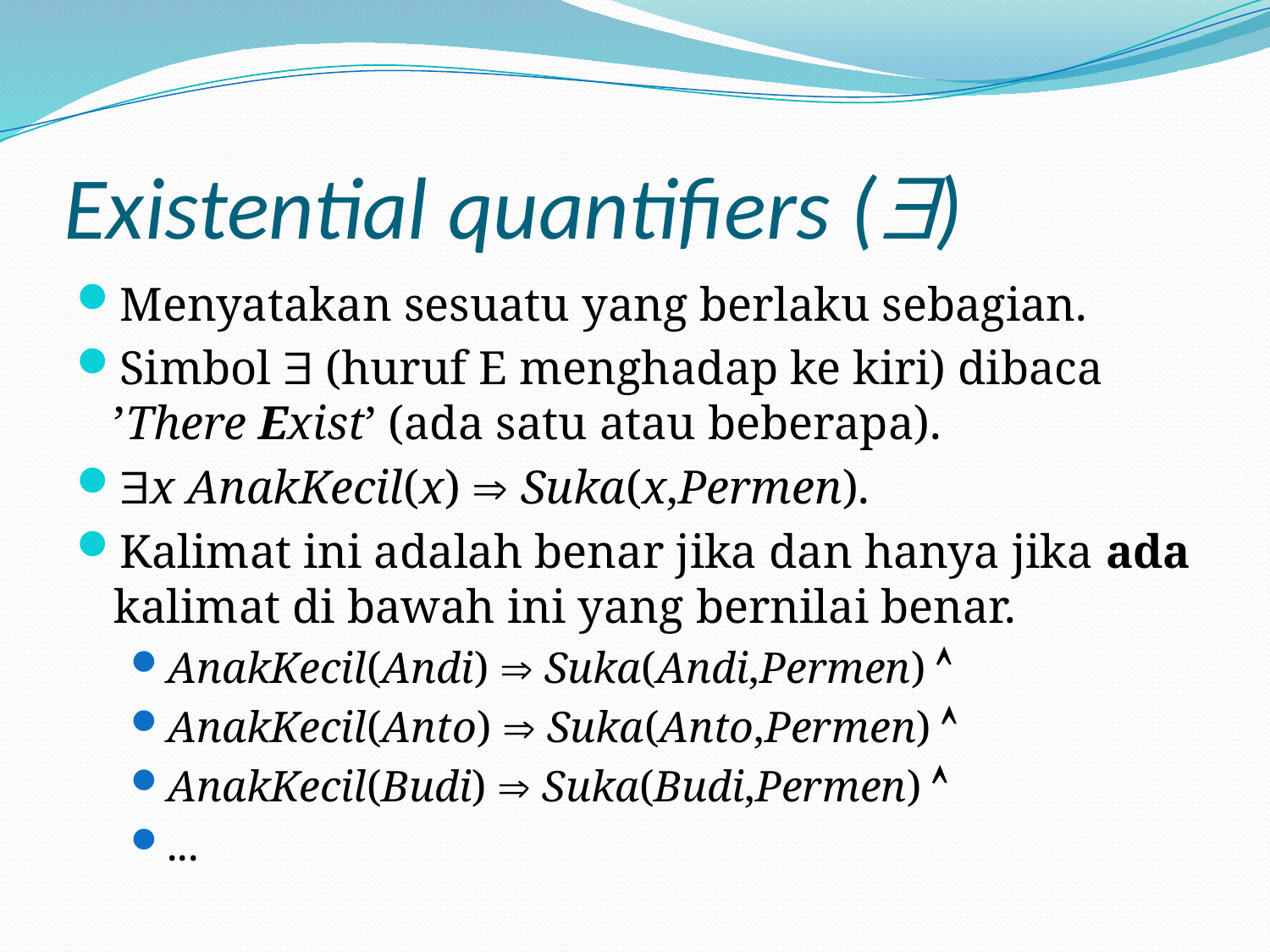

# Existential quantifiers (∃)
Menyatakan sesuatu yang berlaku sebagian.
Simbol ∃ (huruf E menghadap ke kiri) dibaca ’There Exist’ (ada satu atau beberapa).
∃x AnakKecil(x) ⇒ Suka(x,Permen).
Kalimat ini adalah benar jika dan hanya jika ada kalimat di bawah ini yang bernilai benar.
AnakKecil(Andi) ⇒ Suka(Andi,Permen) ∧
AnakKecil(Anto) ⇒ Suka(Anto,Permen) ∧
AnakKecil(Budi) ⇒ Suka(Budi,Permen) ∧
...